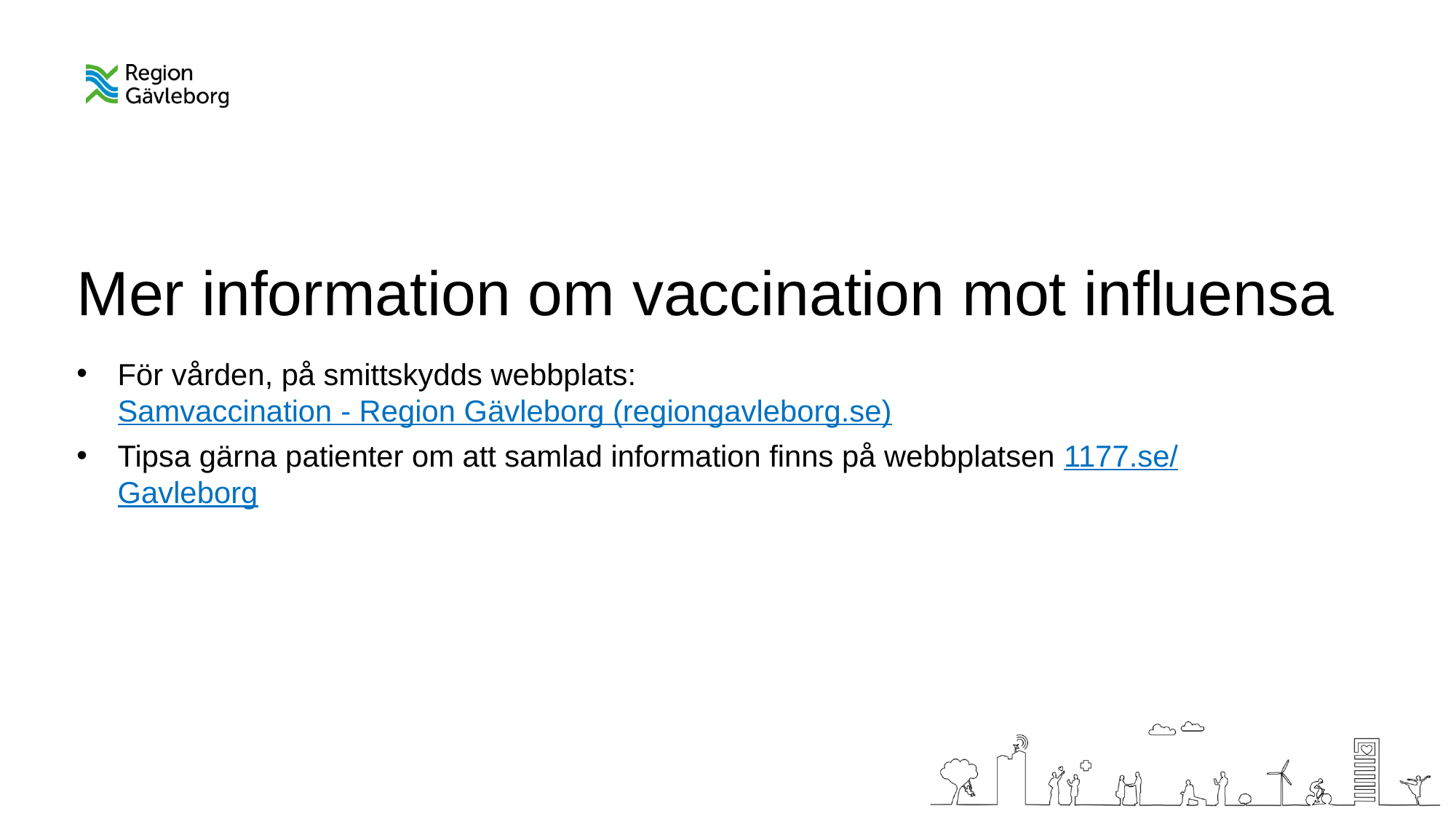

# Mer information om vaccination mot influensa
För vården, på smittskydds webbplats:
Samvaccination - Region Gävleborg (regiongavleborg.se)
Tipsa gärna patienter om att samlad information finns på webbplatsen 1177.se/Gavleborg